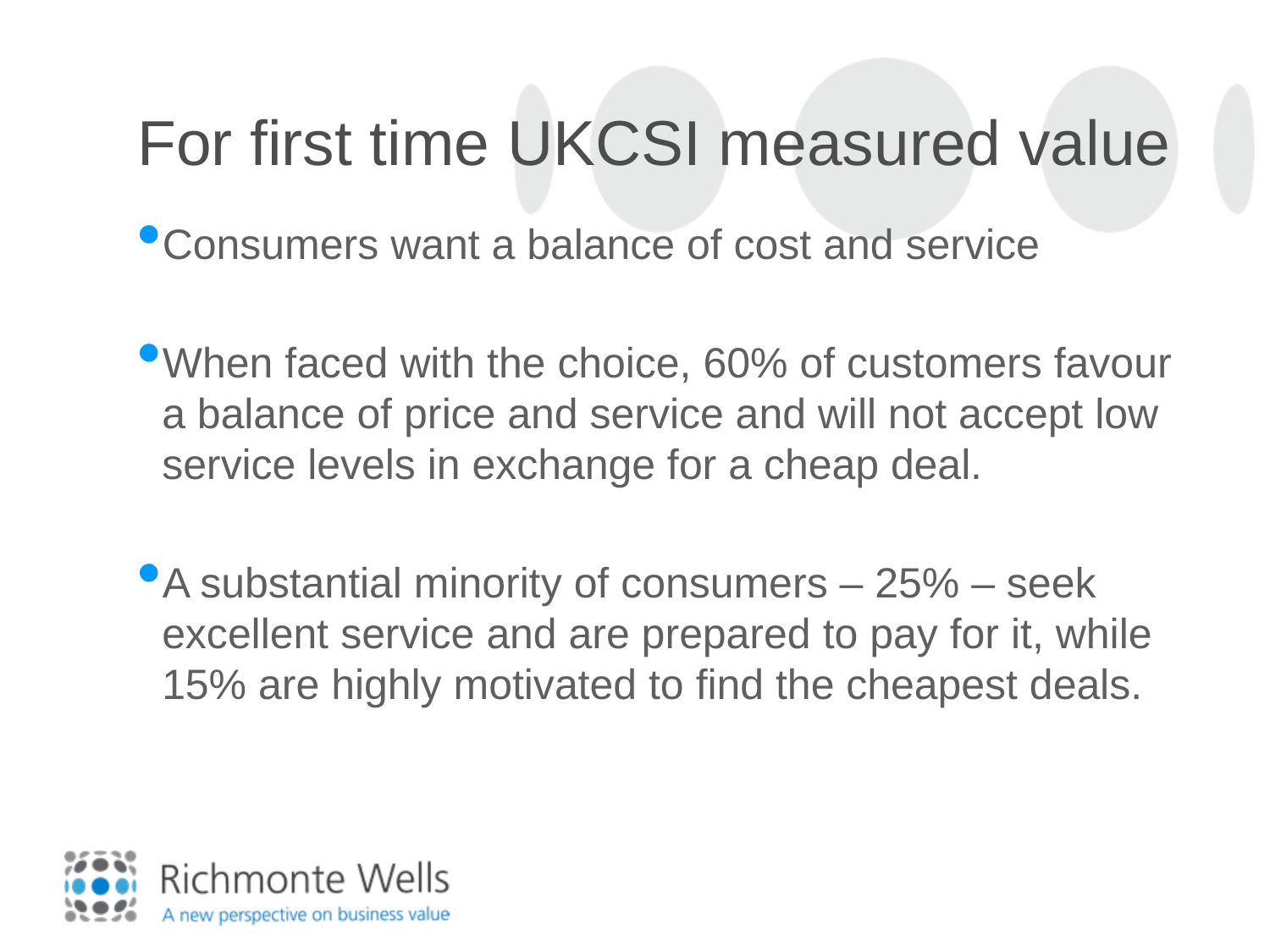

# For first time UKCSI measured value
Consumers want a balance of cost and service

When faced with the choice, 60% of customers favour a balance of price and service and will not accept low service levels in exchange for a cheap deal.

A substantial minority of consumers – 25% – seek excellent service and are prepared to pay for it, while 15% are highly motivated to find the cheapest deals.